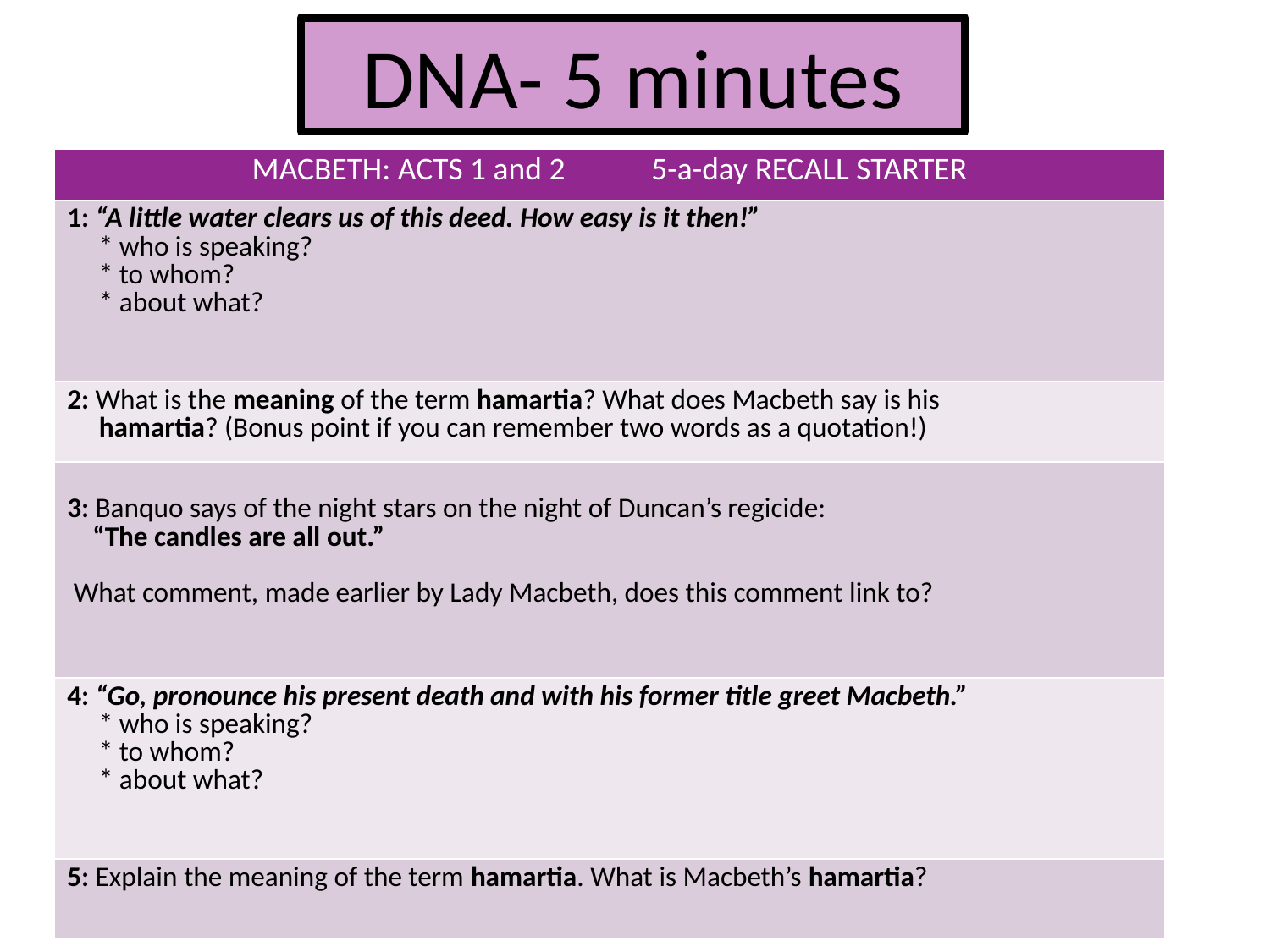

DNA- 5 minutes
| MACBETH: ACTS 1 and 2 5-a-day RECALL STARTER |
| --- |
| 1: “A little water clears us of this deed. How easy is it then!” \* who is speaking? \* to whom? \* about what? |
| 2: What is the meaning of the term hamartia? What does Macbeth say is his hamartia? (Bonus point if you can remember two words as a quotation!) |
| 3: Banquo says of the night stars on the night of Duncan’s regicide: “The candles are all out.” What comment, made earlier by Lady Macbeth, does this comment link to? |
| 4: “Go, pronounce his present death and with his former title greet Macbeth.” \* who is speaking? \* to whom? \* about what? |
| 5: Explain the meaning of the term hamartia. What is Macbeth’s hamartia? |